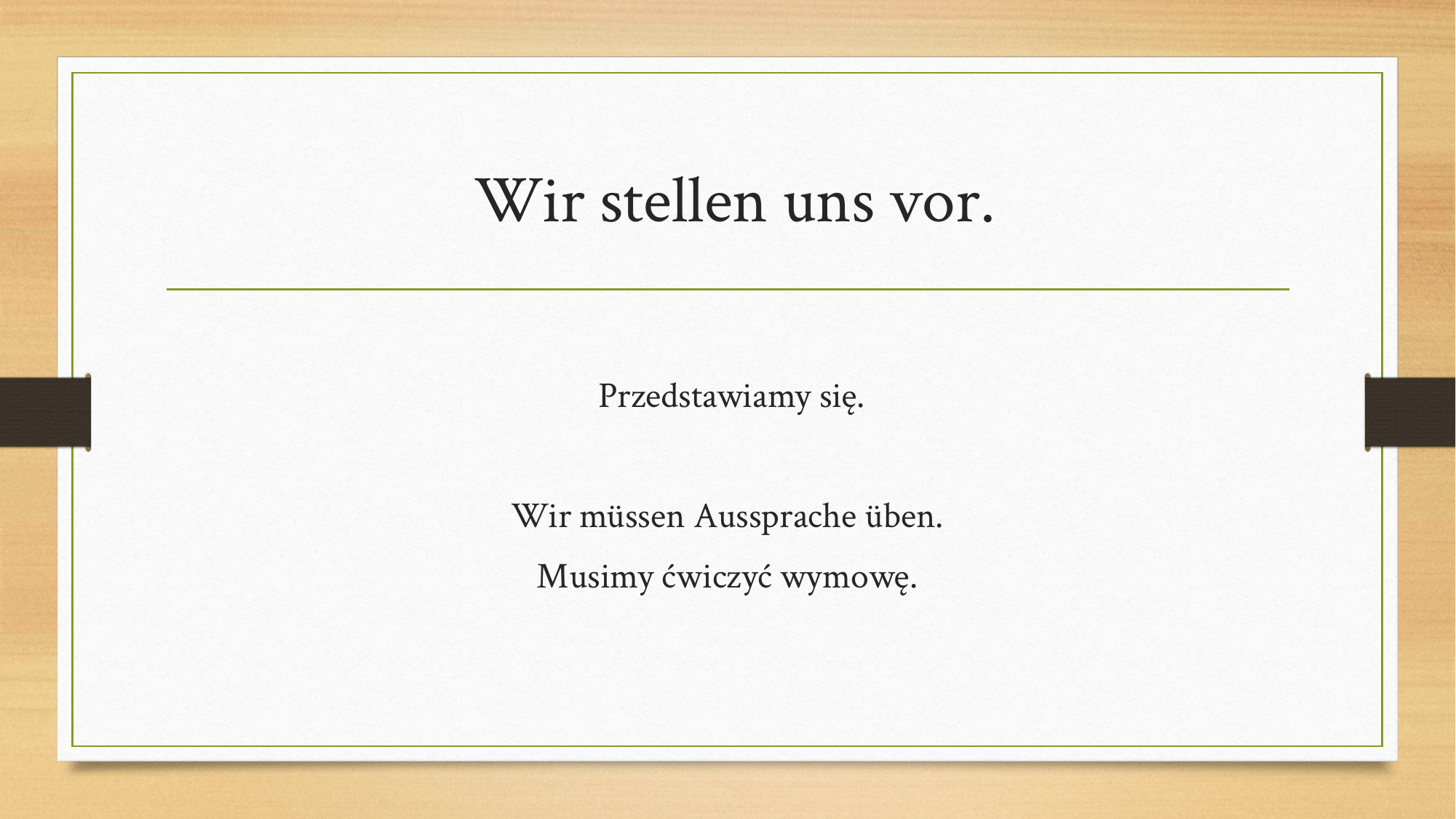

# Wir stellen uns vor.

 Przedstawiamy się.

Wir müssen Aussprache üben.
Musimy ćwiczyć wymowę.